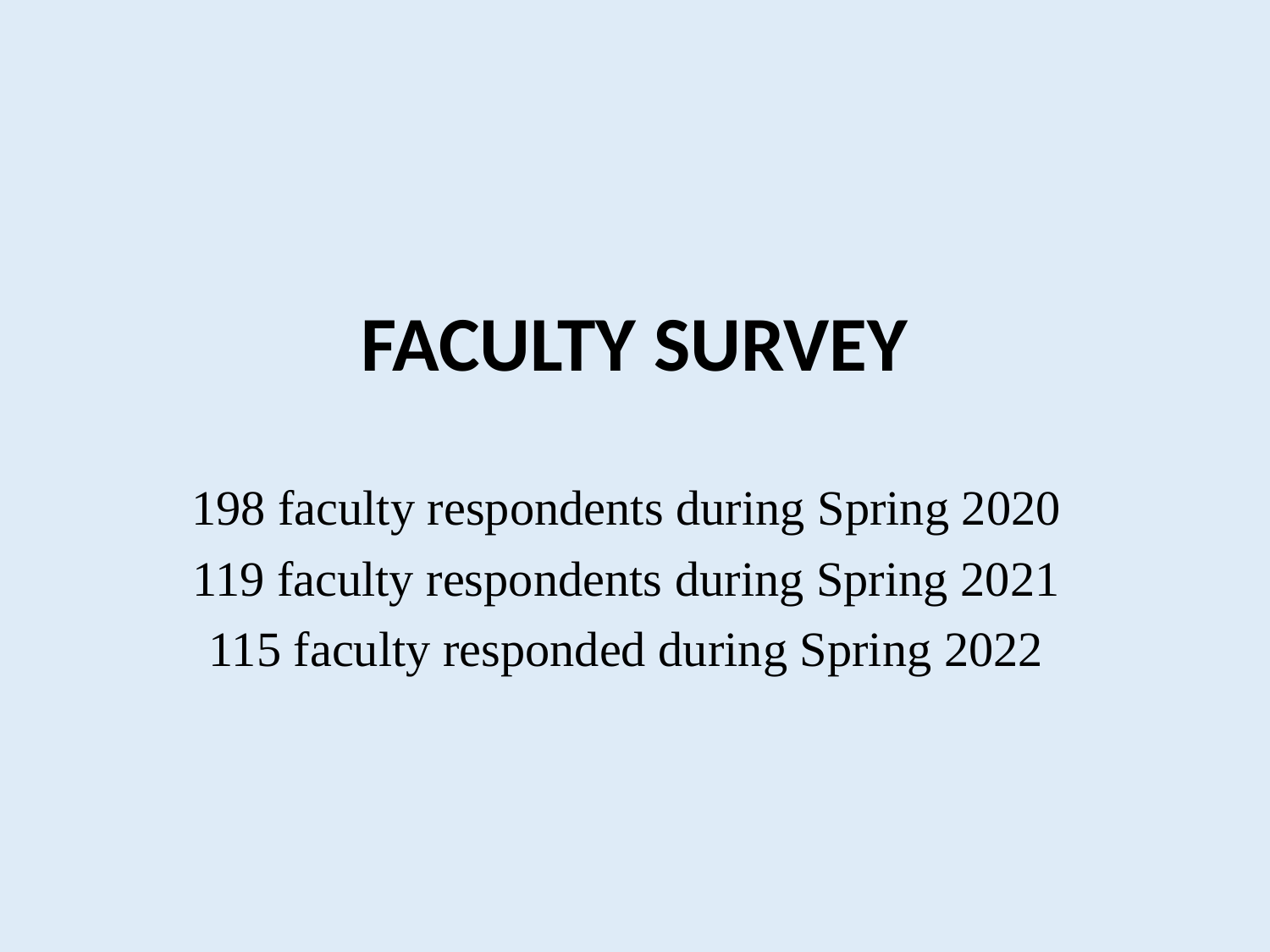

# FACULTY SURVEY
198 faculty respondents during Spring 2020
119 faculty respondents during Spring 2021
115 faculty responded during Spring 2022